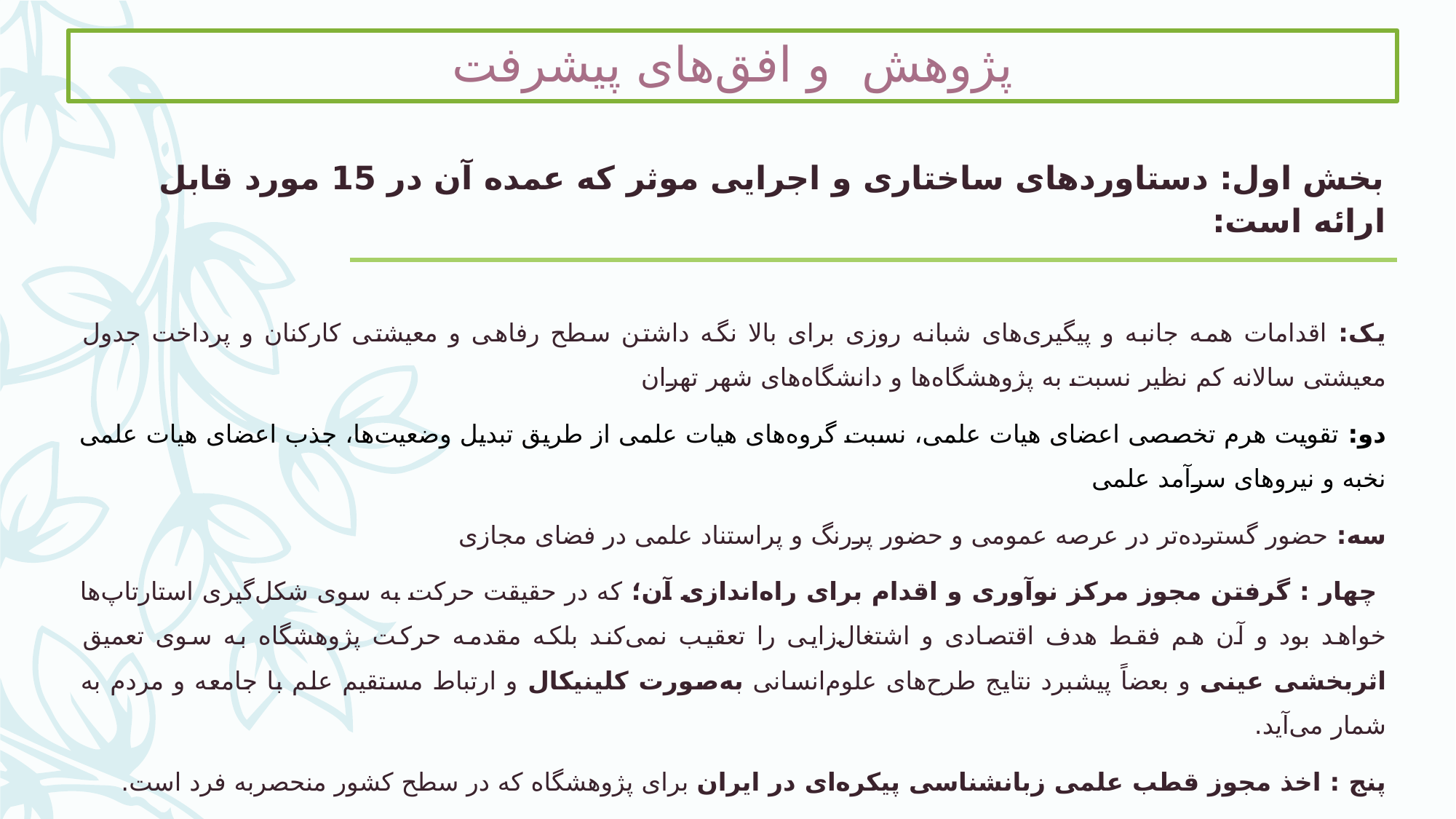

# پژوهش  و افق‌های پیشرفت
بخش اول: دستاوردهای ساختاری و اجرایی موثر که عمده آن در 15 مورد قابل ارائه است:

یک: اقدامات همه جانبه و پیگیری‌های شبانه روزی برای بالا نگه داشتن سطح رفاهی و معیشتی کارکنان و پرداخت جدول معیشتی سالانه کم نظیر نسبت به پژوهشگاه‌ها و دانشگاه‌های شهر تهران
دو: تقویت هرم تخصصی اعضای هیات علمی، نسبت گروه‌های هیات علمی از طریق تبدیل وضعیت‌ها، جذب‌ اعضای هیات علمی نخبه و نیروهای سرآمد علمی
سه: حضور گسترده‌تر در عرصه عمومی و حضور پررنگ و پراستناد علمی در فضای مجازی
 چهار : گرفتن مجوز مرکز نوآوری و اقدام برای راه‌اندازی آن؛ که در حقیقت حرکت به سوی شکل‌گیری استارتاپ‌ها خواهد بود و آن هم فقط هدف اقتصادی و اشتغال‌زایی را تعقیب نمی‌کند بلکه مقدمه حرکت پژوهشگاه به سوی تعمیق اثربخشی عینی و بعضاً پیشبرد نتایج طرح‌های علوم‌انسانی به‌صورت کلینیکال و ارتباط مستقیم علم با جامعه و مردم به شمار می‌آید.
پنج : اخذ مجوز قطب علمی زبانشناسی پیکره‌ای در ایران برای پژوهشگاه که در سطح کشور منحصربه فرد است.